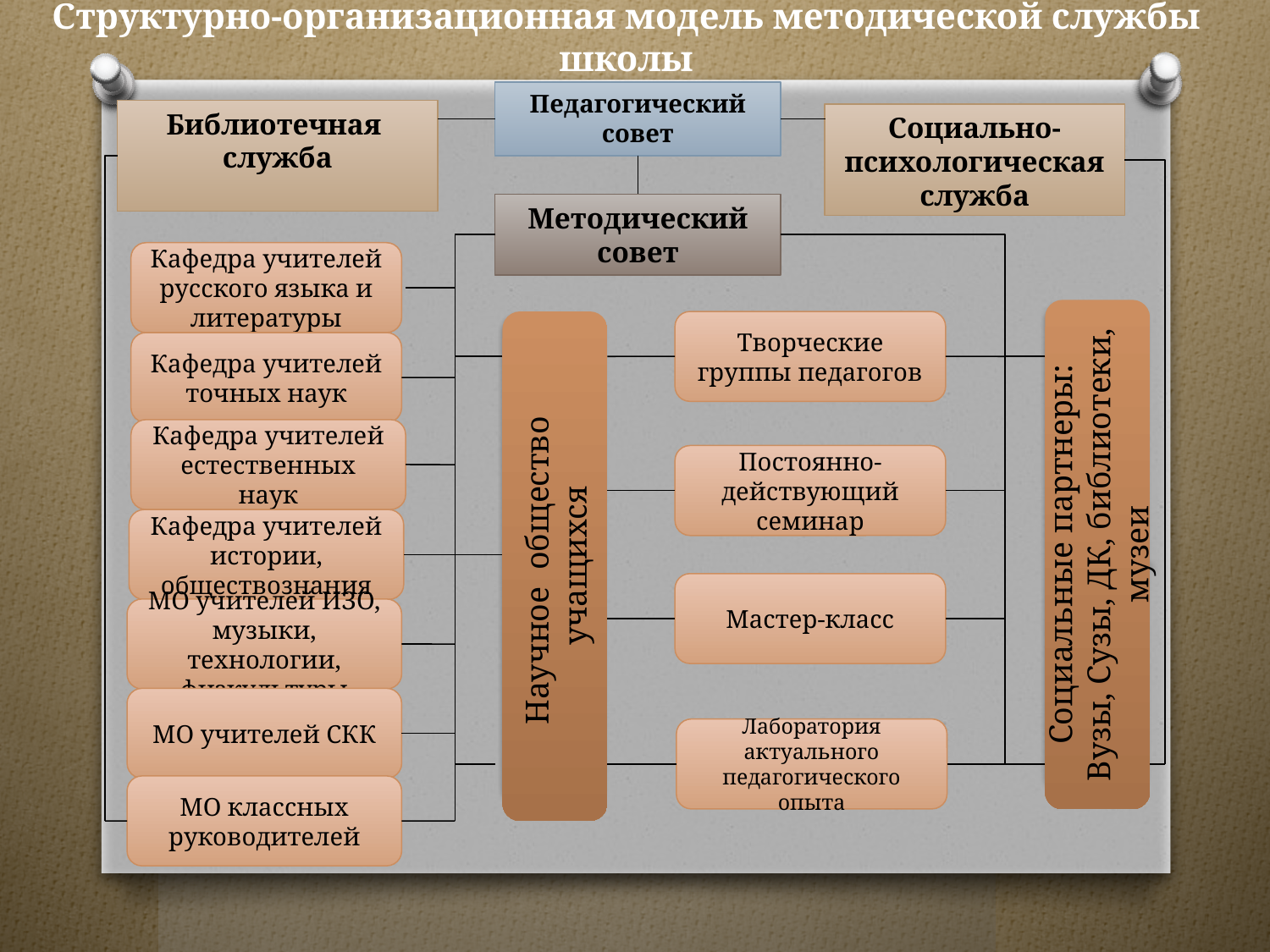

# Структурно-организационная модель методической службы школы

Педагогический совет
Библиотечная
служба
Социально-психологическая служба
Методический совет
Кафедра учителей русского языка и литературы
Социальные партнеры: Вузы, Сузы, ДК, библиотеки, музеи
Научное  общество  учащихся
Творческие группы педагогов
Кафедра учителей точных наук
Кафедра учителей естественных наук
Постоянно-действующий семинар
Кафедра учителей истории, обществознания
Мастер-класс
МО учителей ИЗО, музыки, технологии, физкультуры
МО учителей СКК
Лаборатория актуального педагогического опыта
МО классных руководителей